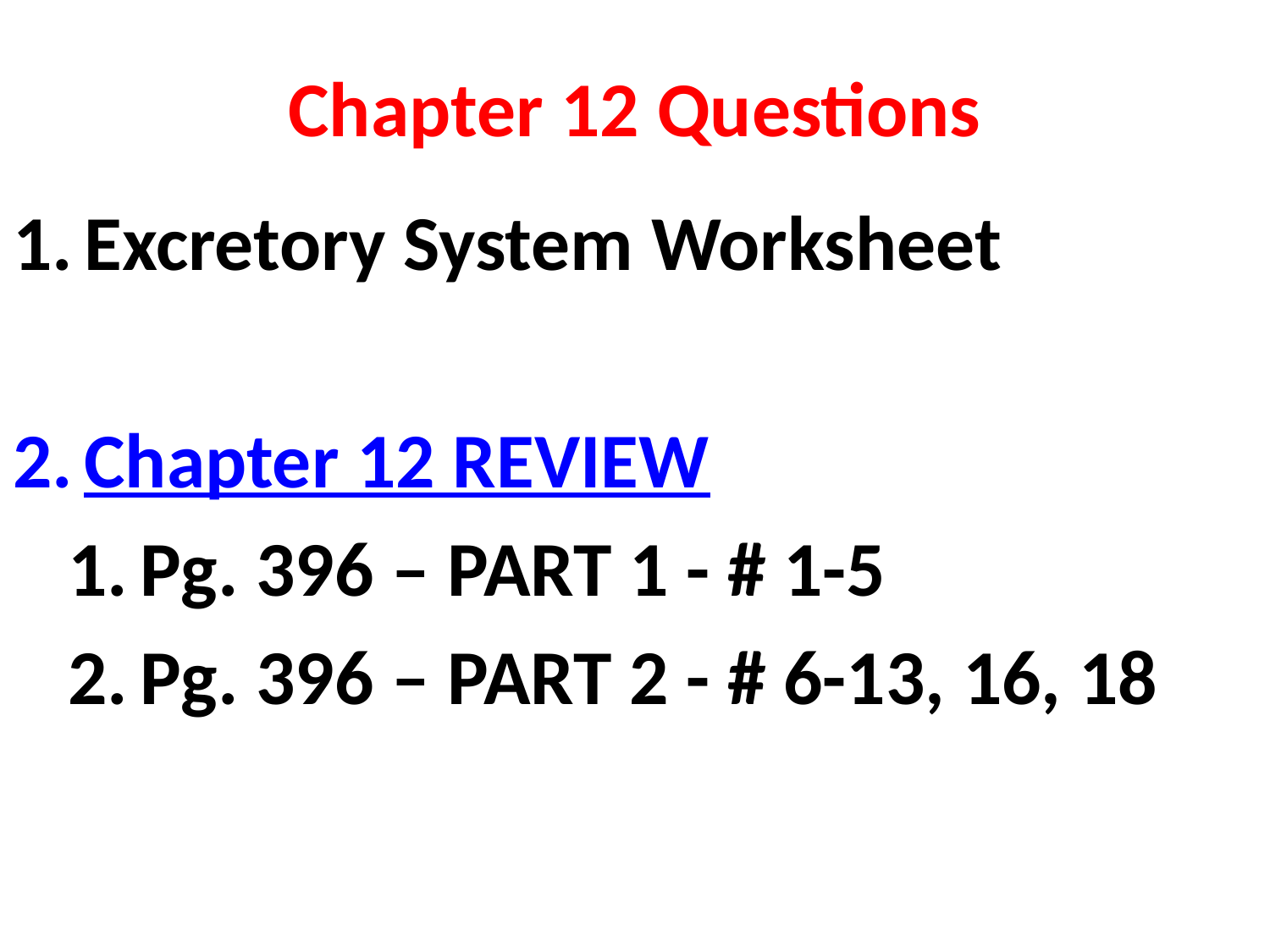

# Chapter 12 Questions

Excretory System Worksheet

Chapter 12 REVIEW
Pg. 396 – PART 1 - # 1-5
Pg. 396 – PART 2 - # 6-13, 16, 18